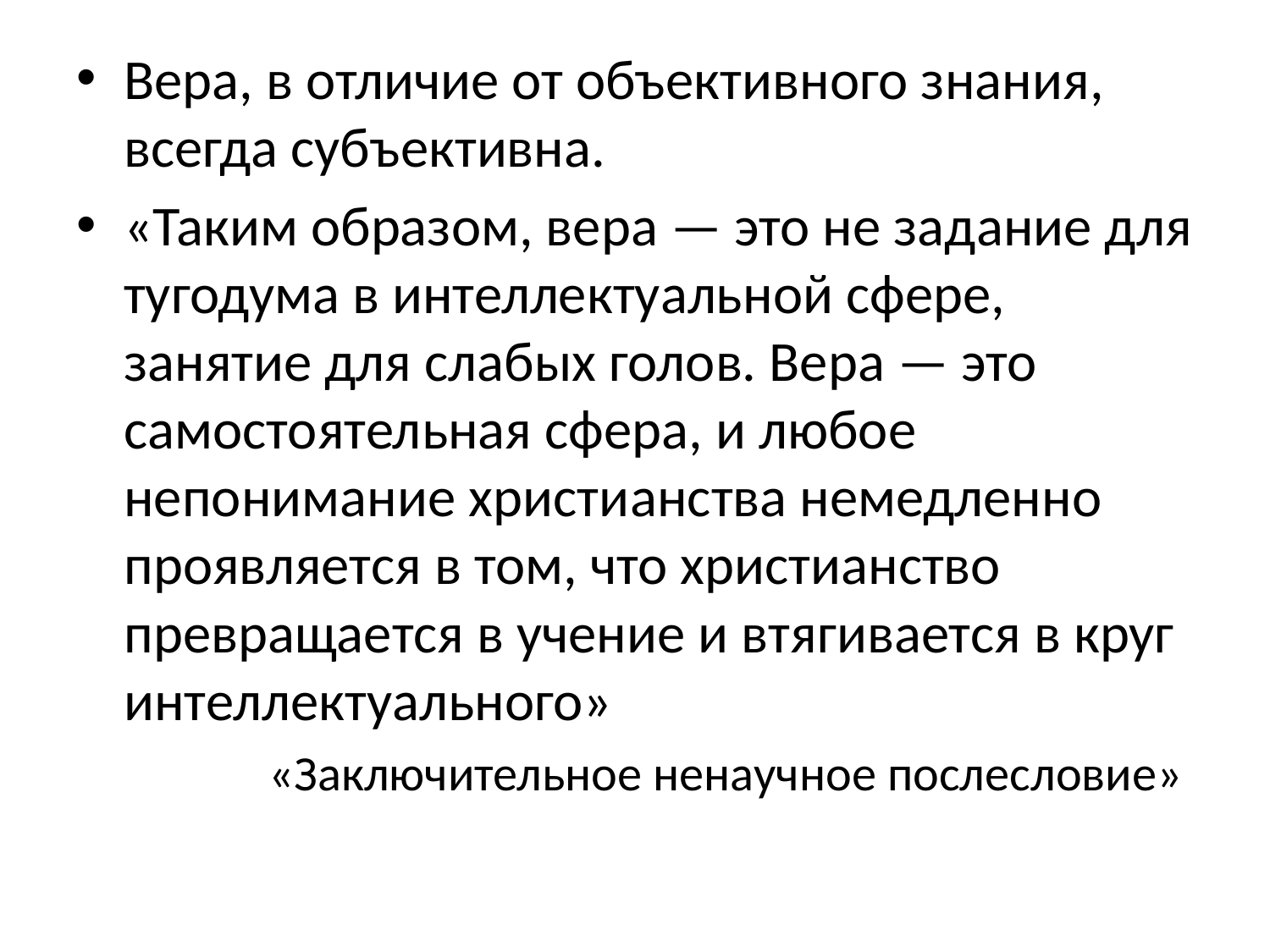

Вера, в отличие от объективного знания, всегда субъективна.
«Таким образом, вера — это не задание для тугодума в интеллектуальной сфере, занятие для слабых голов. Вера — это самостоятельная сфера, и любое непонимание христи­анства немедленно проявляется в том, что христианство превращается в учение и втягивается в круг интеллектуаль­ного»
«Заключительное ненаучное послесловие»